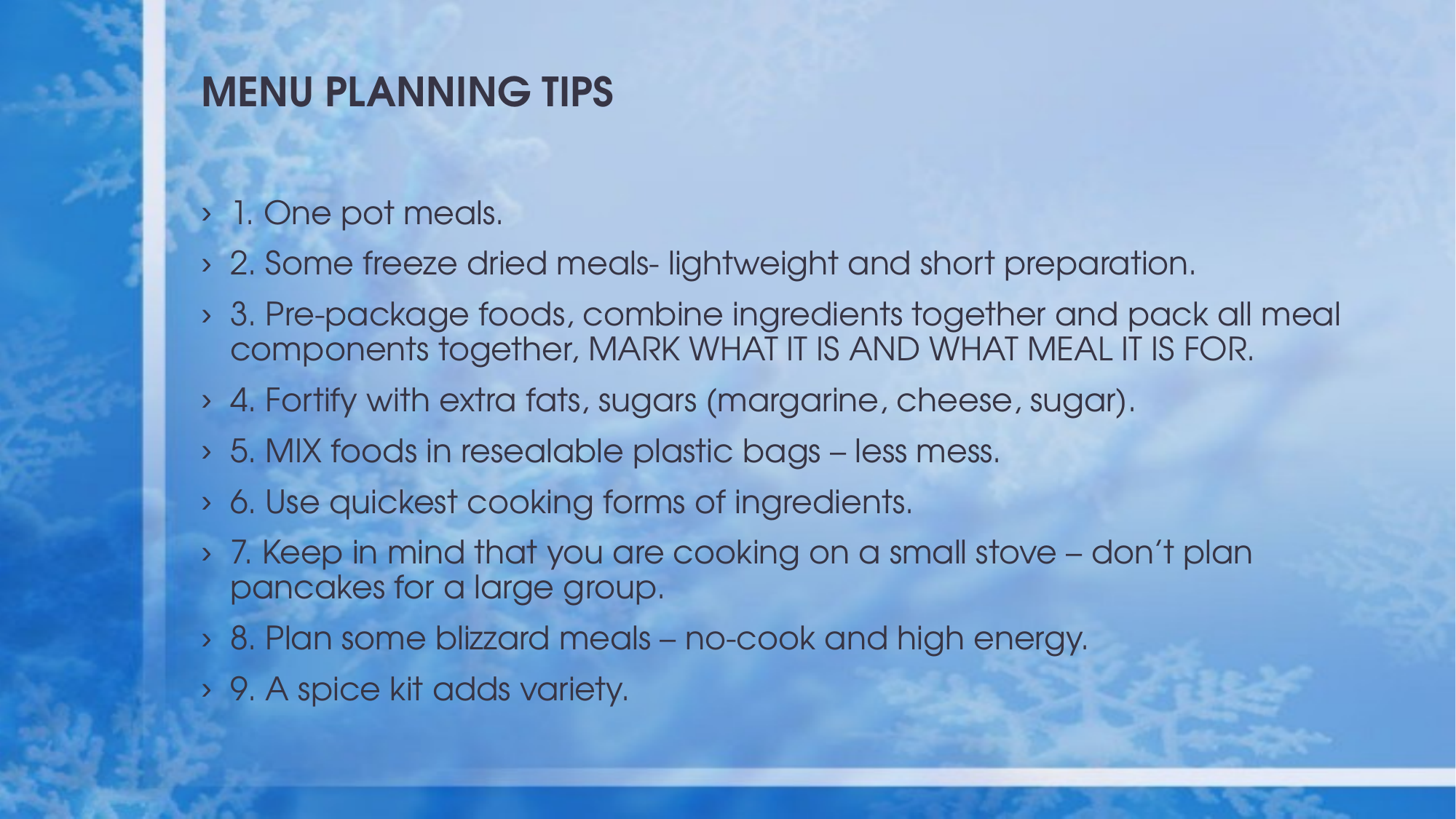

# MENU PLANNING TIPS
1. One pot meals.
2. Some freeze dried meals- lightweight and short preparation.
3. Pre-package foods, combine ingredients together and pack all meal components together, MARK WHAT IT IS AND WHAT MEAL IT IS FOR.
4. Fortify with extra fats, sugars (margarine, cheese, sugar).
5. MIX foods in resealable plastic bags – less mess.
6. Use quickest cooking forms of ingredients.
7. Keep in mind that you are cooking on a small stove – don’t plan pancakes for a large group.
8. Plan some blizzard meals – no-cook and high energy.
9. A spice kit adds variety.